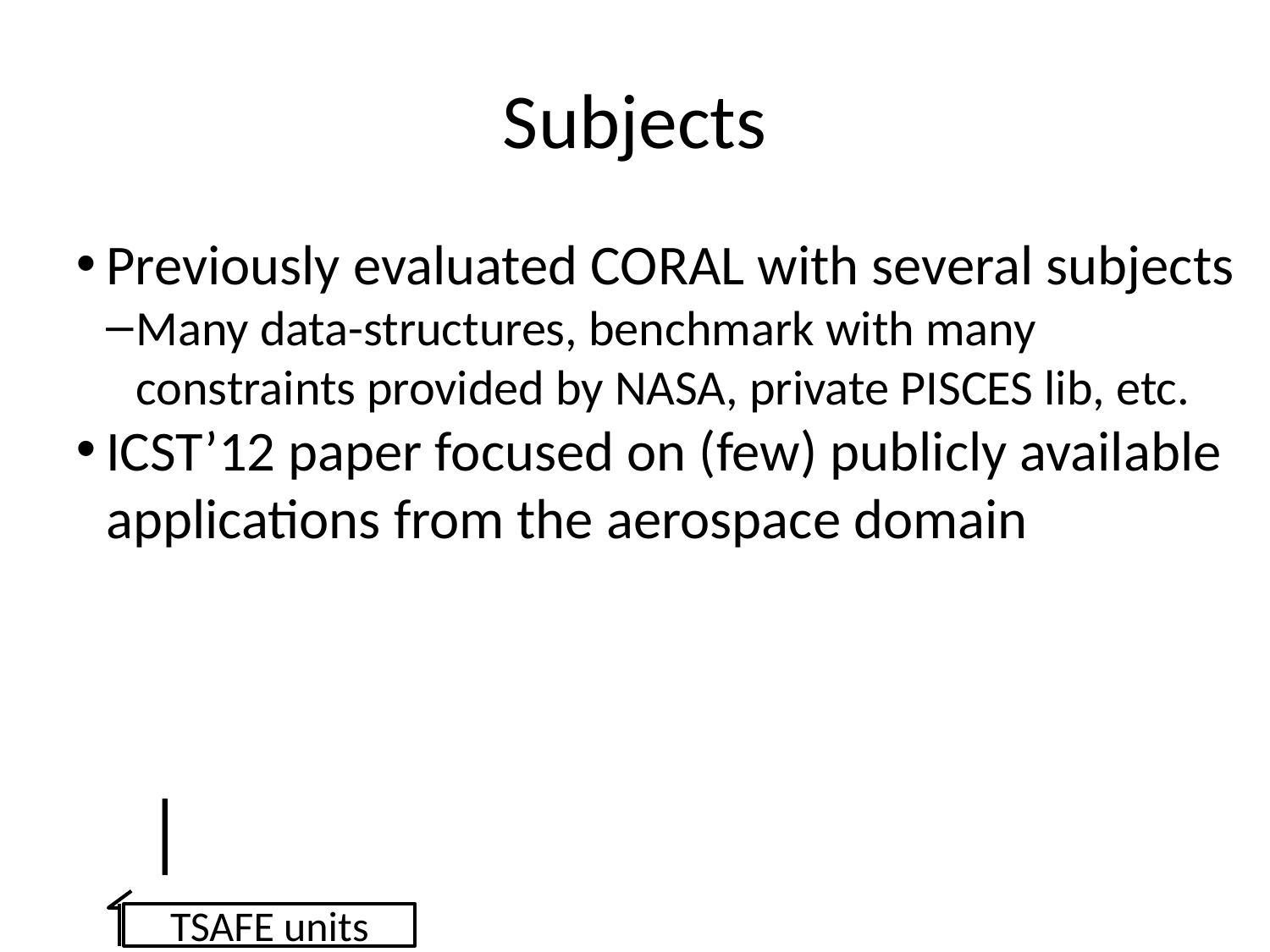

Subjects
Previously evaluated CORAL with several subjects
Many data-structures, benchmark with many constraints provided by NASA, private PISCES lib, etc.
ICST’12 paper focused on (few) publicly available applications from the aerospace domain

TSAFE units